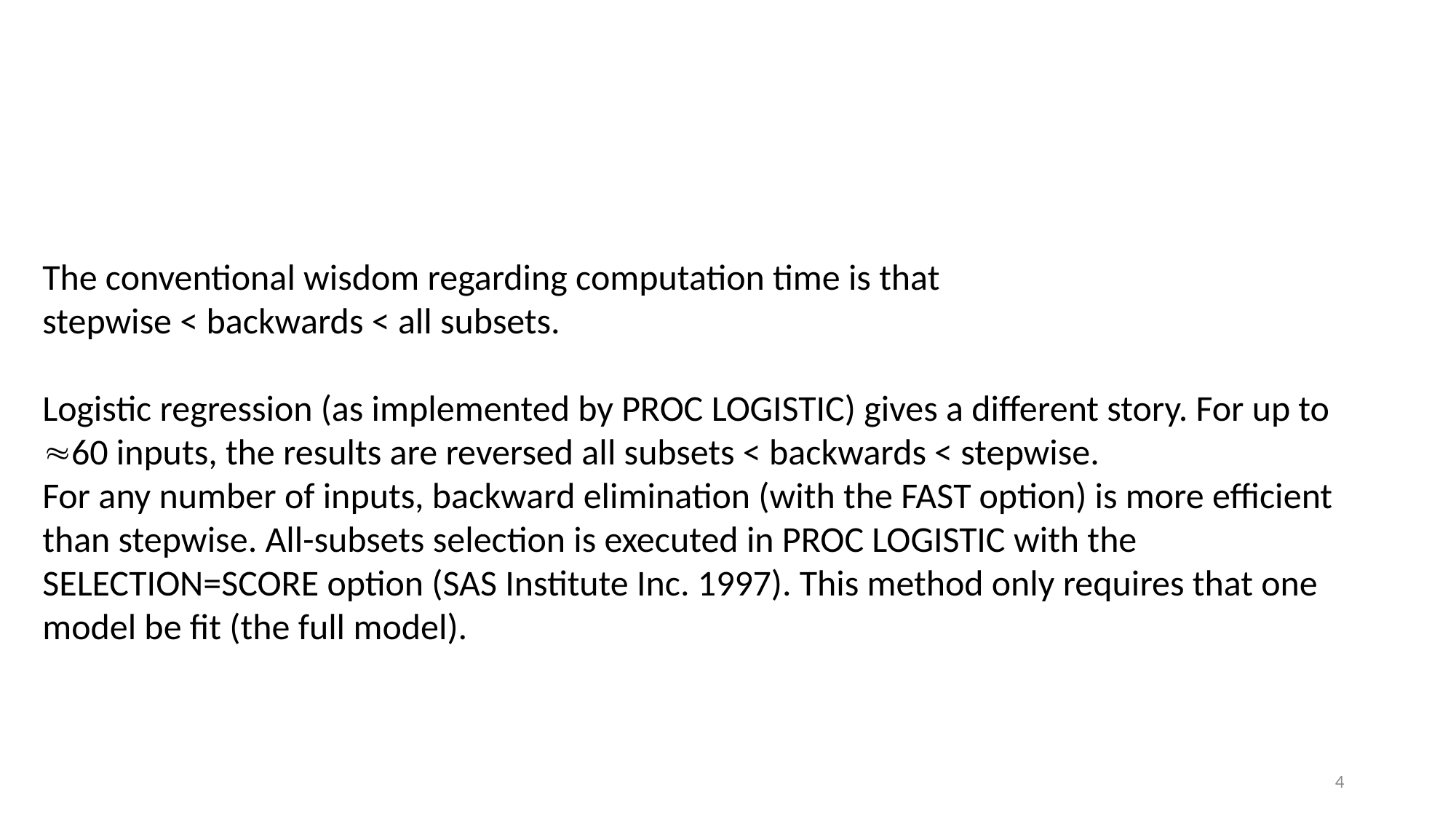

The conventional wisdom regarding computation time is that
stepwise < backwards < all subsets.

Logistic regression (as implemented by PROC LOGISTIC) gives a different story. For up to ≈60 inputs, the results are reversed all subsets < backwards < stepwise.
For any number of inputs, backward elimination (with the FAST option) is more efficient than stepwise. All-subsets selection is executed in PROC LOGISTIC with the SELECTION=SCORE option (SAS Institute Inc. 1997). This method only requires that one model be fit (the full model).
4